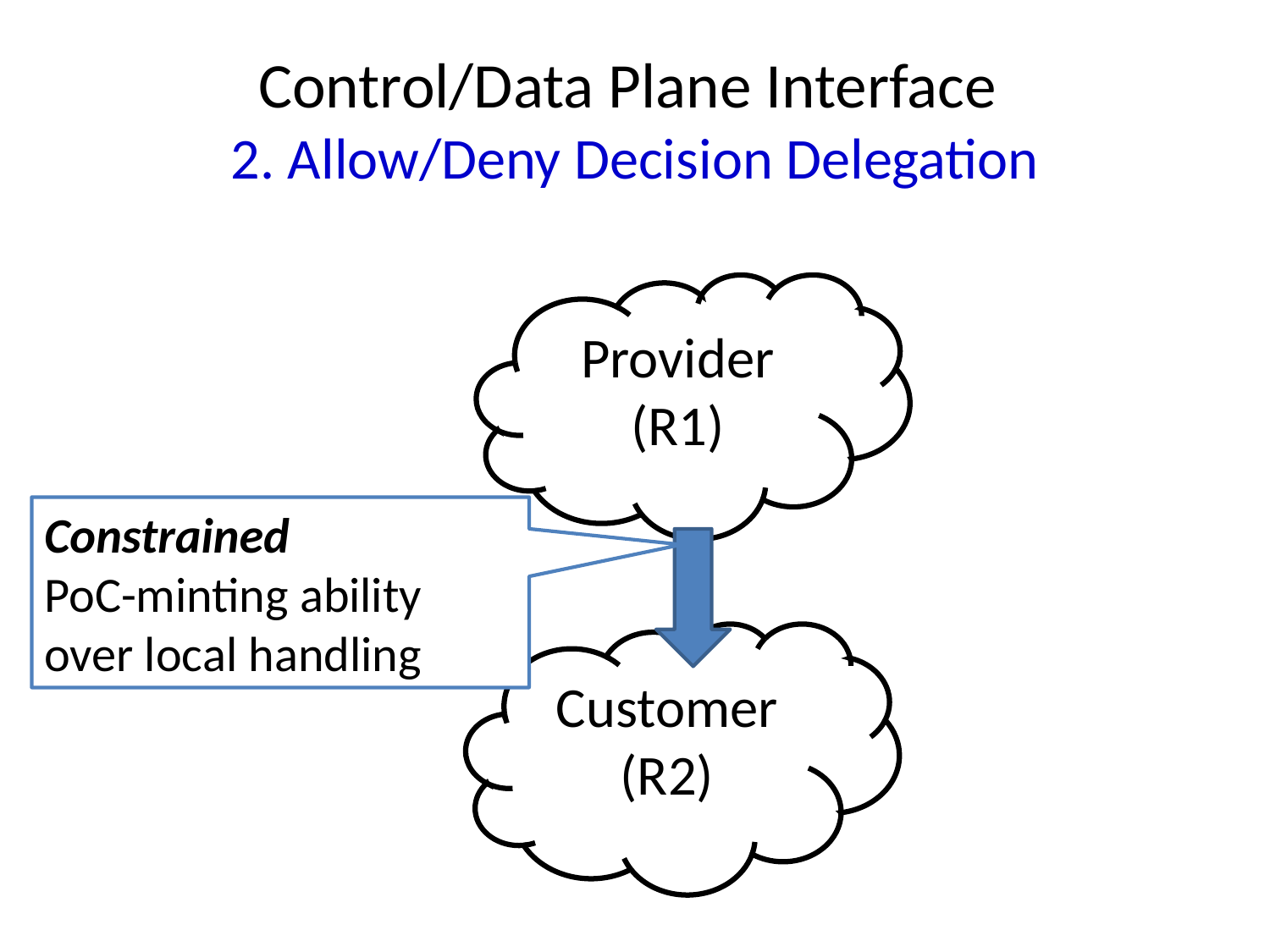

# Control/Data Plane Interface 2. Allow/Deny Decision Delegation
Provider (R1)
Constrained
PoC-minting ability over local handling

Customer (R2)